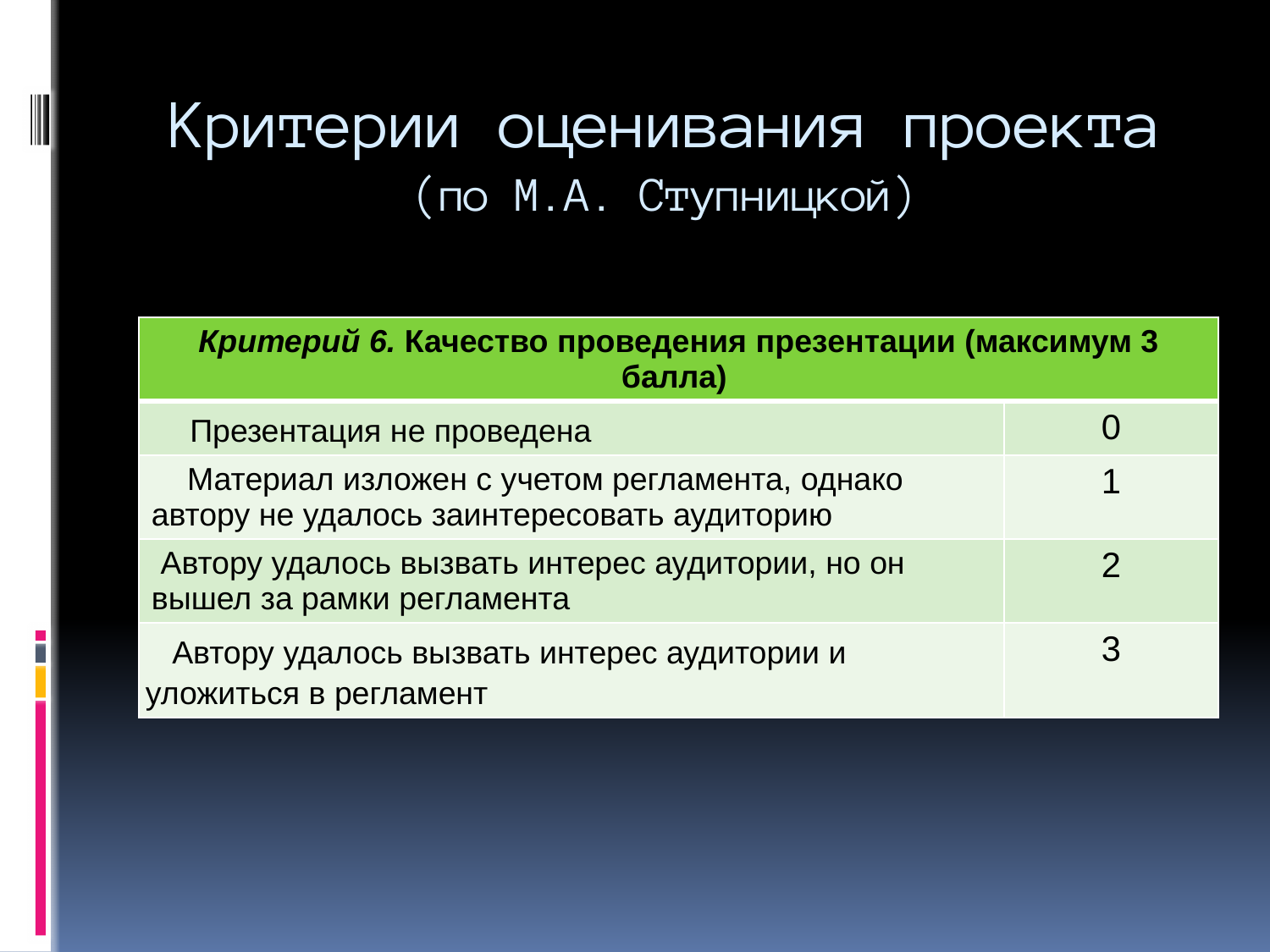

# Критерии оценивания проекта (по М.А. Ступницкой)
| Критерий 6. Качество проведения презентации (максимум 3 балла) |  |
| --- | --- |
| Презентация не проведена | 0 |
| Материал изложен с учетом регламента, однако автору не удалось заинтересовать аудиторию | 1 |
| Автору удалось вызвать интерес аудитории, но он вышел за рамки регламента | 2 |
| Автору удалось вызвать интерес аудитории и уложиться в регламент | 3 |